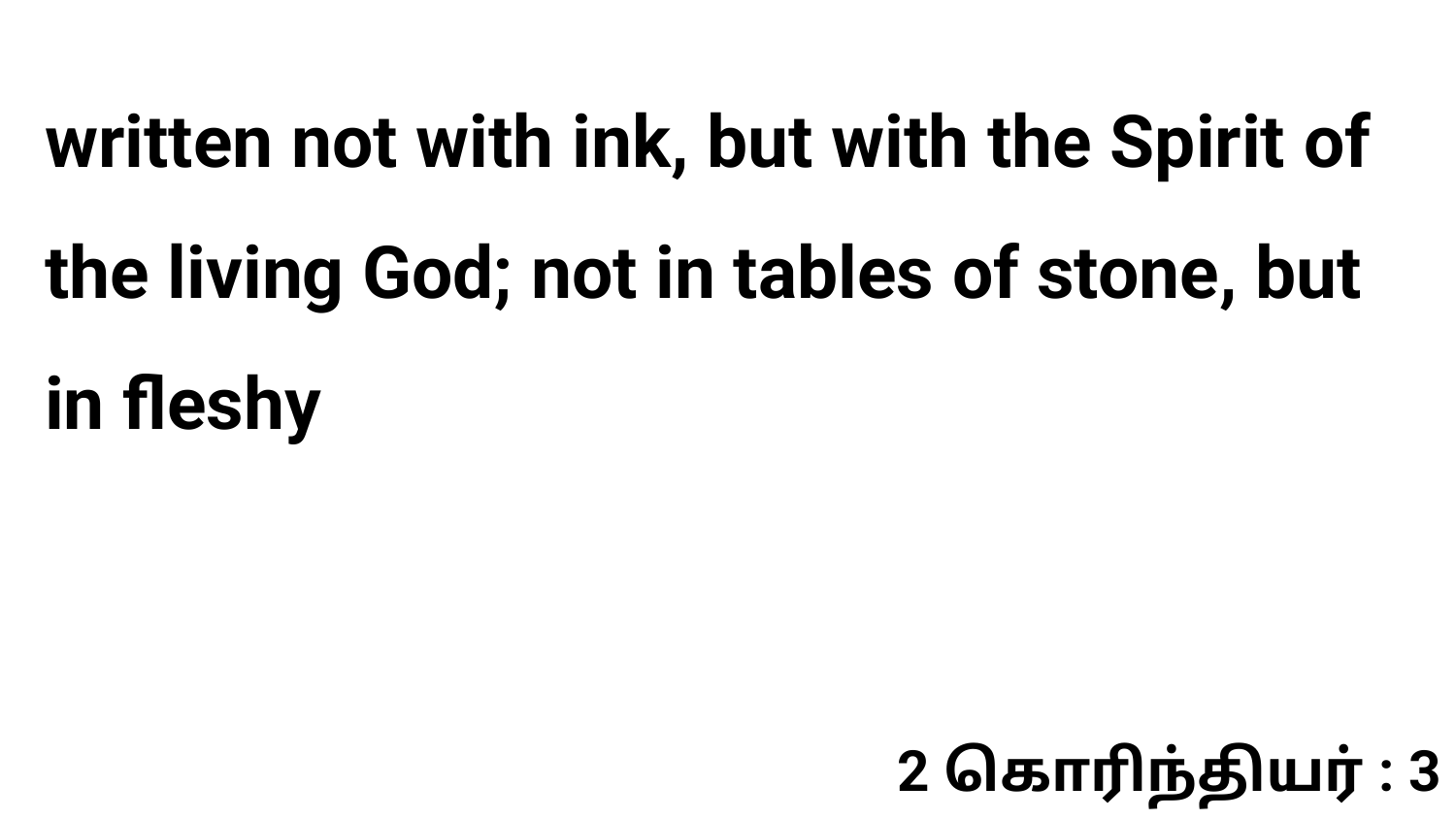

written not with ink, but with the Spirit of the living God; not in tables of stone, but in fleshy
2 கொரிந்தியர் : 3